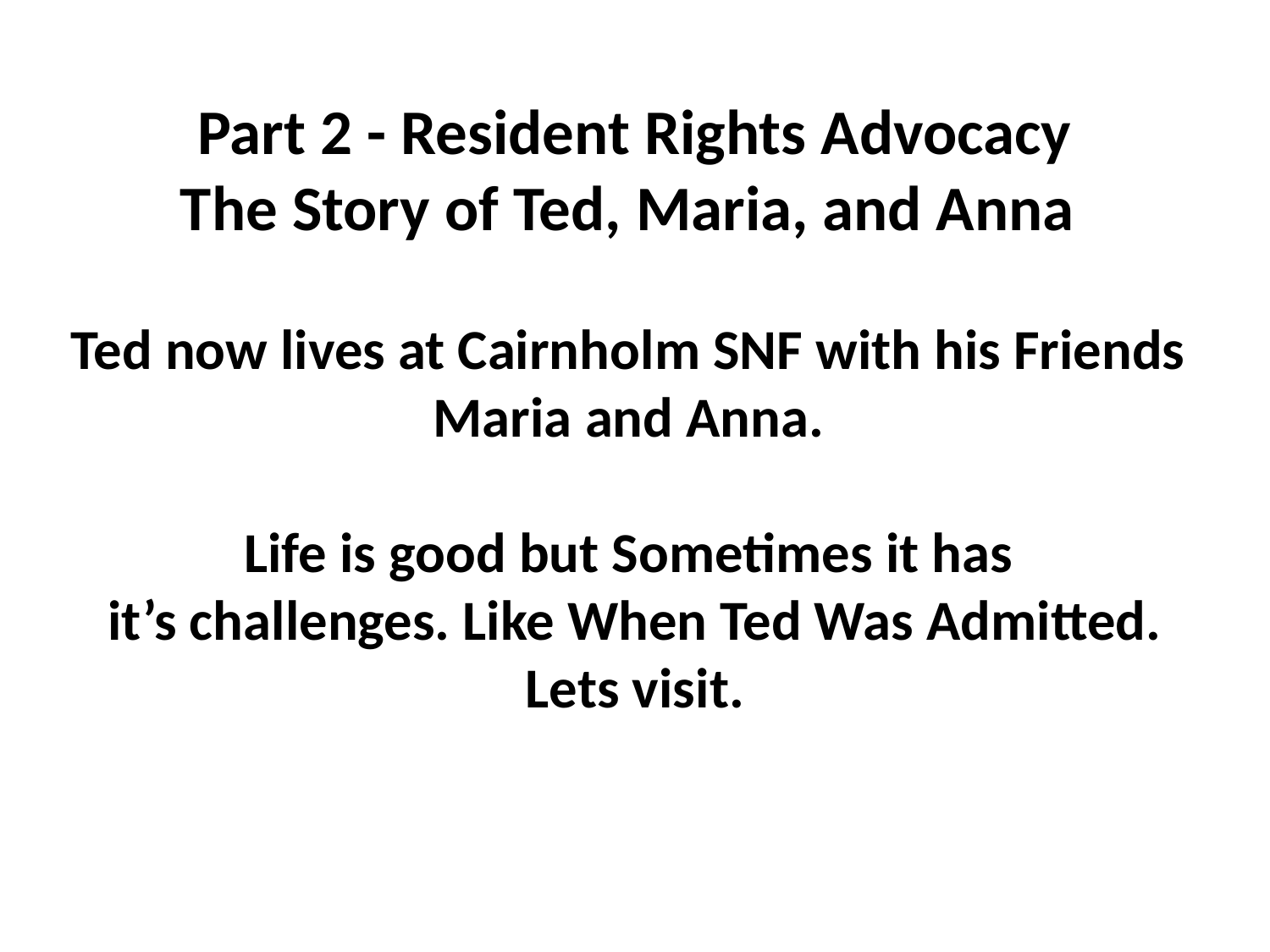

Part 2 - Resident Rights Advocacy
The Story of Ted, Maria, and Anna
Ted now lives at Cairnholm SNF with his Friends
Maria and Anna.

Life is good but Sometimes it has
it’s challenges. Like When Ted Was Admitted.
Lets visit.